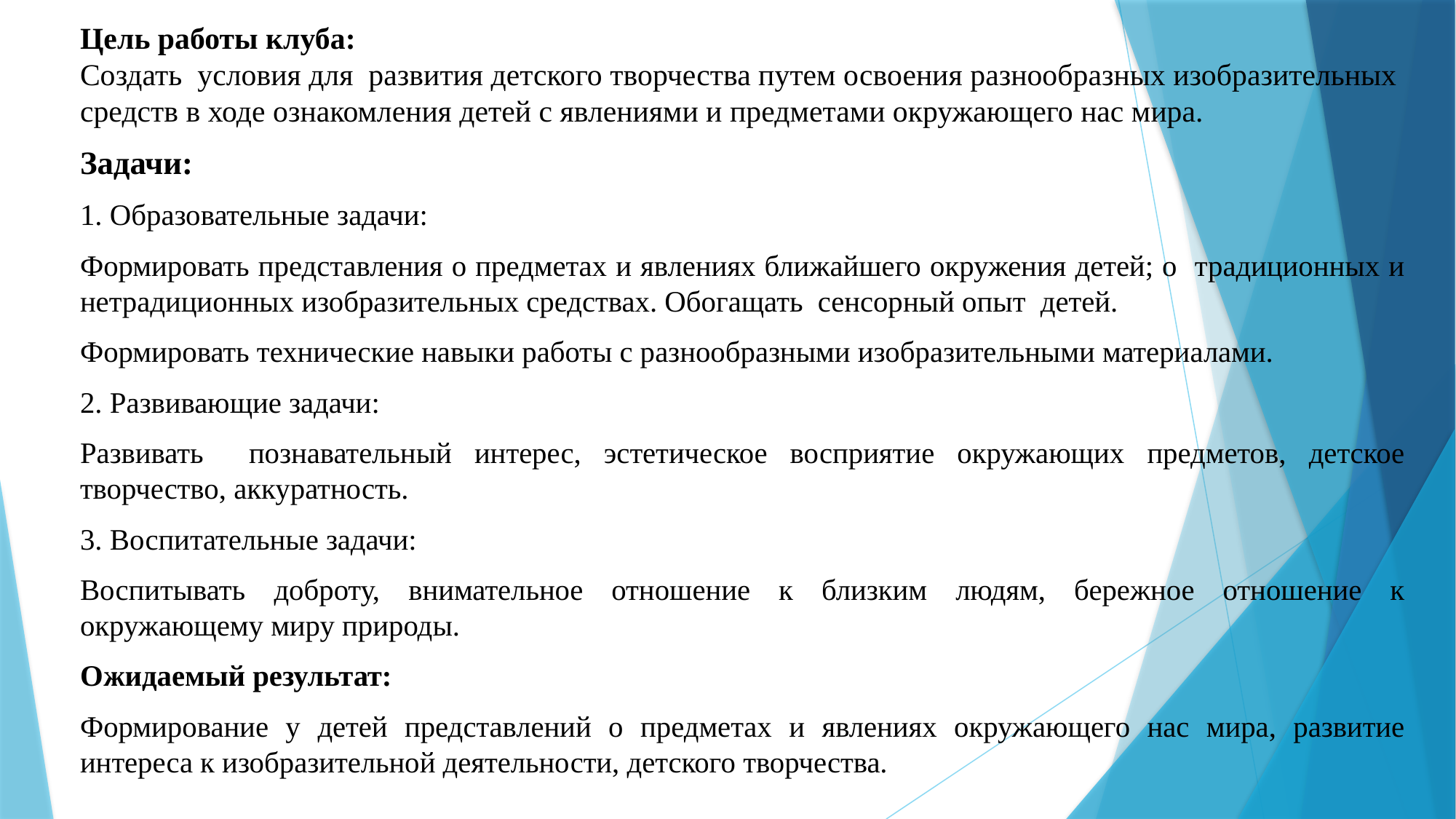

# Цель работы клуба: Создать  условия для  развития детского творчества путем освоения разнообразных изобразительных средств в ходе ознакомления детей с явлениями и предметами окружающего нас мира.
Задачи:
1. Образовательные задачи:
Формировать представления о предметах и явлениях ближайшего окружения детей; о  традиционных и нетрадиционных изобразительных средствах. Обогащать  сенсорный опыт  детей.
Формировать технические навыки работы с разнообразными изобразительными материалами.
2. Развивающие задачи:
Развивать  познавательный интерес, эстетическое восприятие окружающих предметов, детское творчество, аккуратность.
3. Воспитательные задачи:
Воспитывать доброту, внимательное отношение к близким людям, бережное отношение к окружающему миру природы.
Ожидаемый результат:
Формирование у детей представлений о предметах и явлениях окружающего нас мира, развитие интереса к изобразительной деятельности, детского творчества.